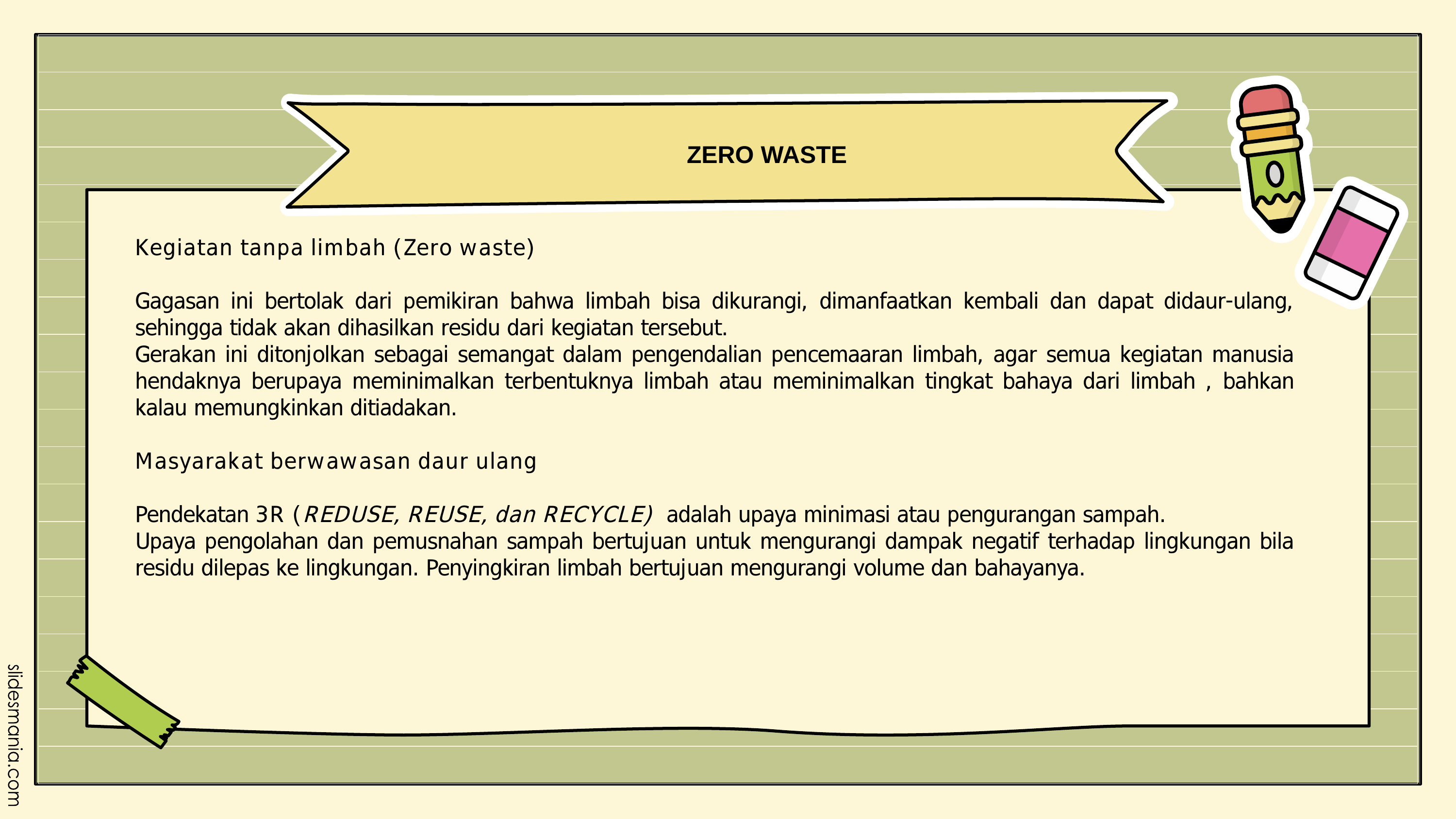

ZERO WASTE
Kegiatan tanpa limbah (Zero waste)

Gagasan ini bertolak dari pemikiran bahwa limbah bisa dikurangi, dimanfaatkan kembali dan dapat didaur-ulang, sehingga tidak akan dihasilkan residu dari kegiatan tersebut.
Gerakan ini ditonjolkan sebagai semangat dalam pengendalian pencemaaran limbah, agar semua kegiatan manusia hendaknya berupaya meminimalkan terbentuknya limbah atau meminimalkan tingkat bahaya dari limbah , bahkan kalau memungkinkan ditiadakan.

Masyarakat berwawasan daur ulang

Pendekatan 3R (REDUSE, REUSE, dan RECYCLE)  adalah upaya minimasi atau pengurangan sampah.
Upaya pengolahan dan pemusnahan sampah bertujuan untuk mengurangi dampak negatif terhadap lingkungan bila residu dilepas ke lingkungan. Penyingkiran limbah bertujuan mengurangi volume dan bahayanya.